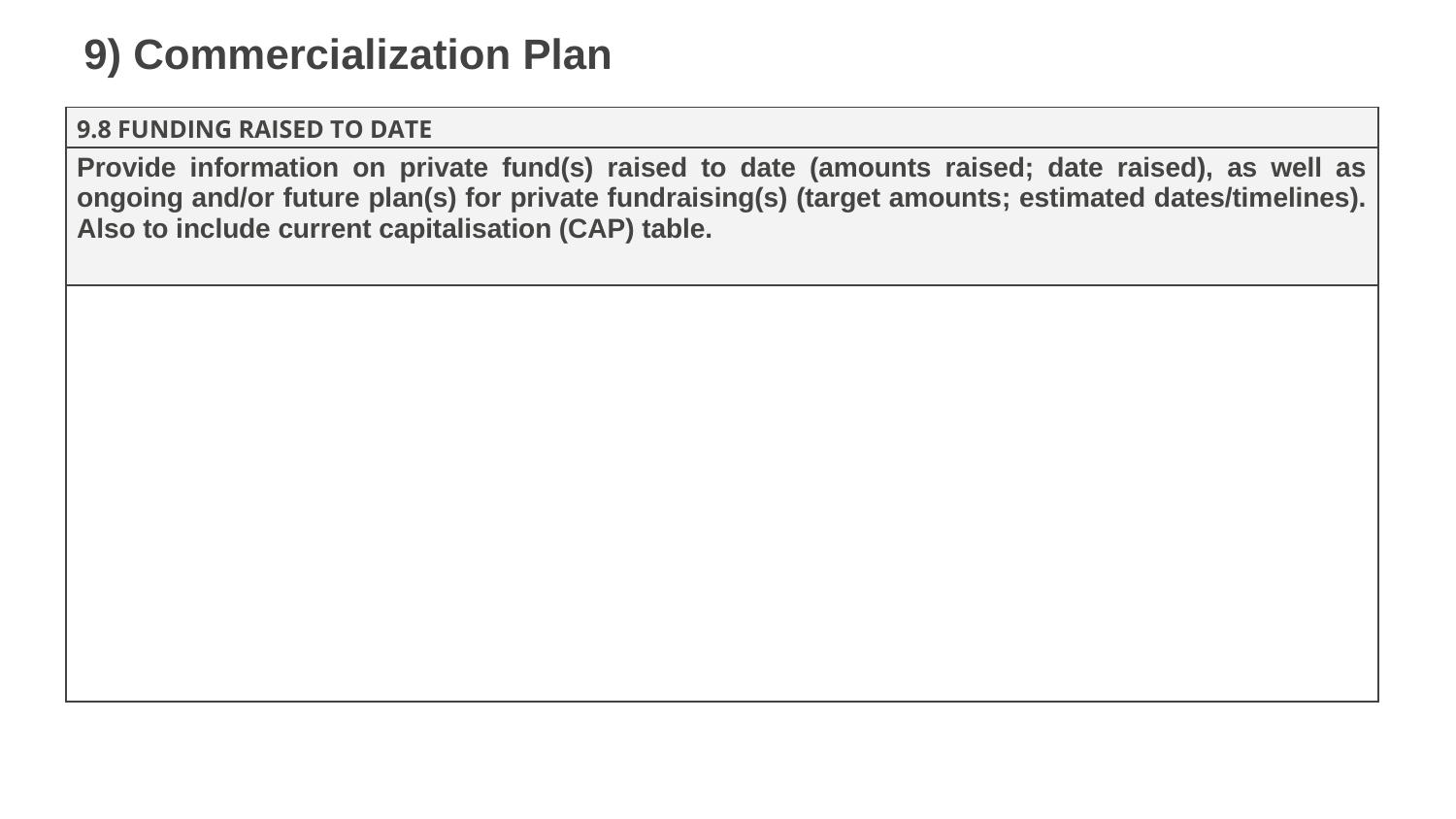

9) Commercialization Plan
| 9.8 FUNDING RAISED TO DATE |
| --- |
| Provide information on private fund(s) raised to date (amounts raised; date raised), as well as ongoing and/or future plan(s) for private fundraising(s) (target amounts; estimated dates/timelines). Also to include current capitalisation (CAP) table. |
|  |